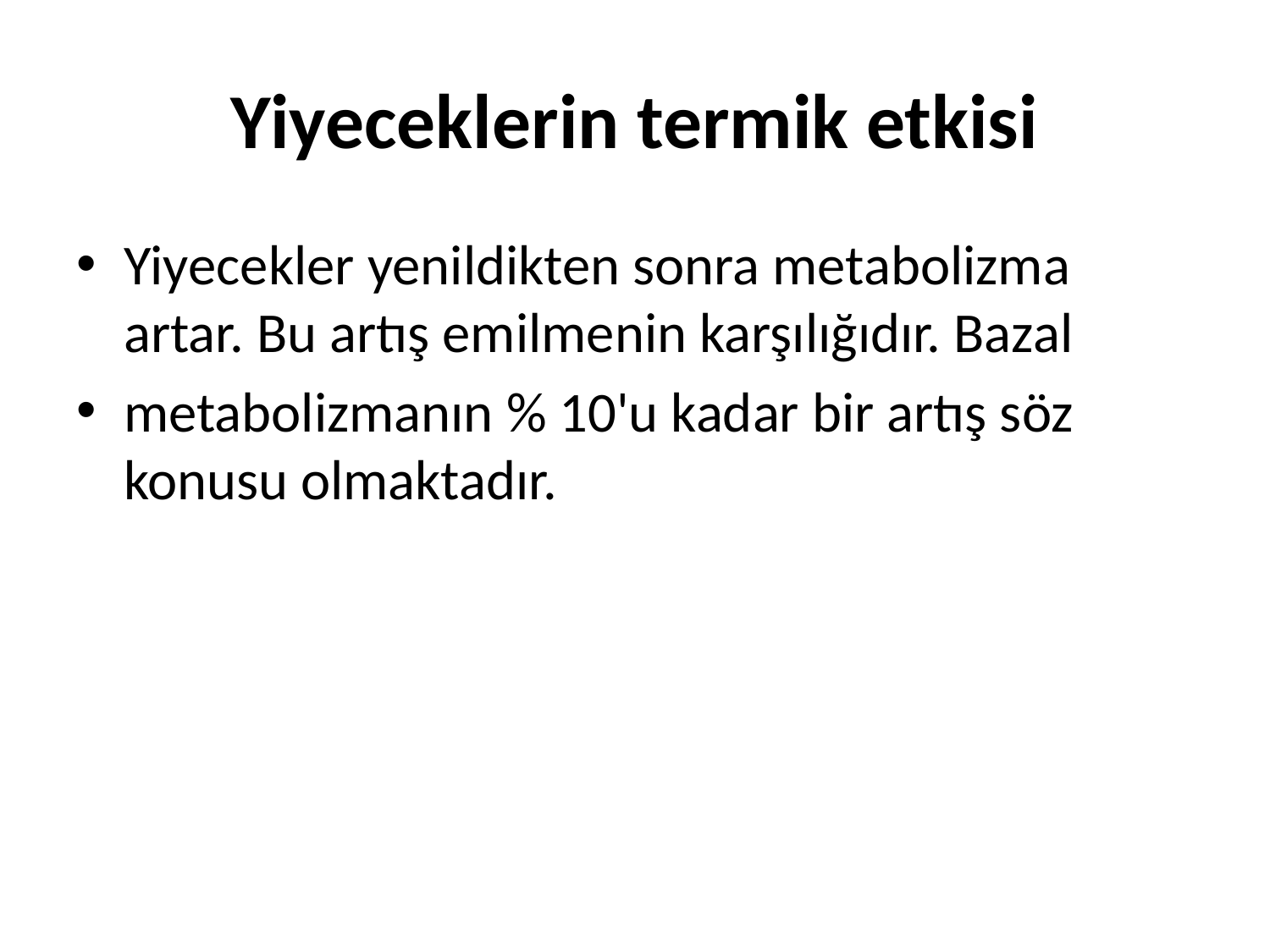

# Yiyeceklerin termik etkisi
Yiyecekler yenildikten sonra metabolizma artar. Bu artış emilmenin karşılığıdır. Bazal
metabolizmanın % 10'u kadar bir artış söz konusu olmaktadır.